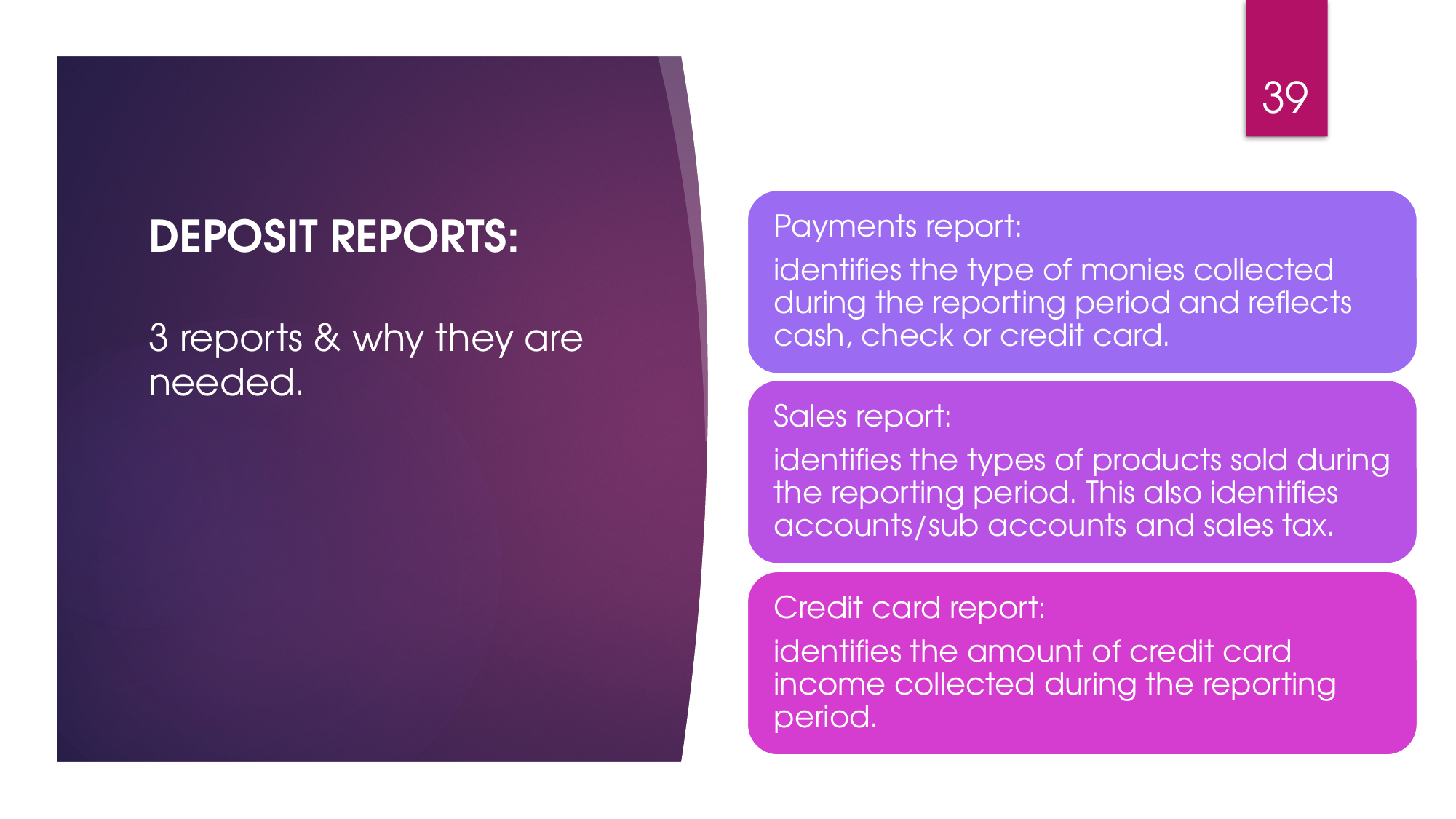

39
Payments report:
identifies the type of monies collected during the reporting period and reflects cash, check or credit card.
Sales report:
identifies the types of products sold during the reporting period. This also identifies accounts/sub accounts and sales tax.
Credit card report:
identifies the amount of credit card income collected during the reporting period.
# DEPOSIT REPORTS: 3 reports & why they are needed.